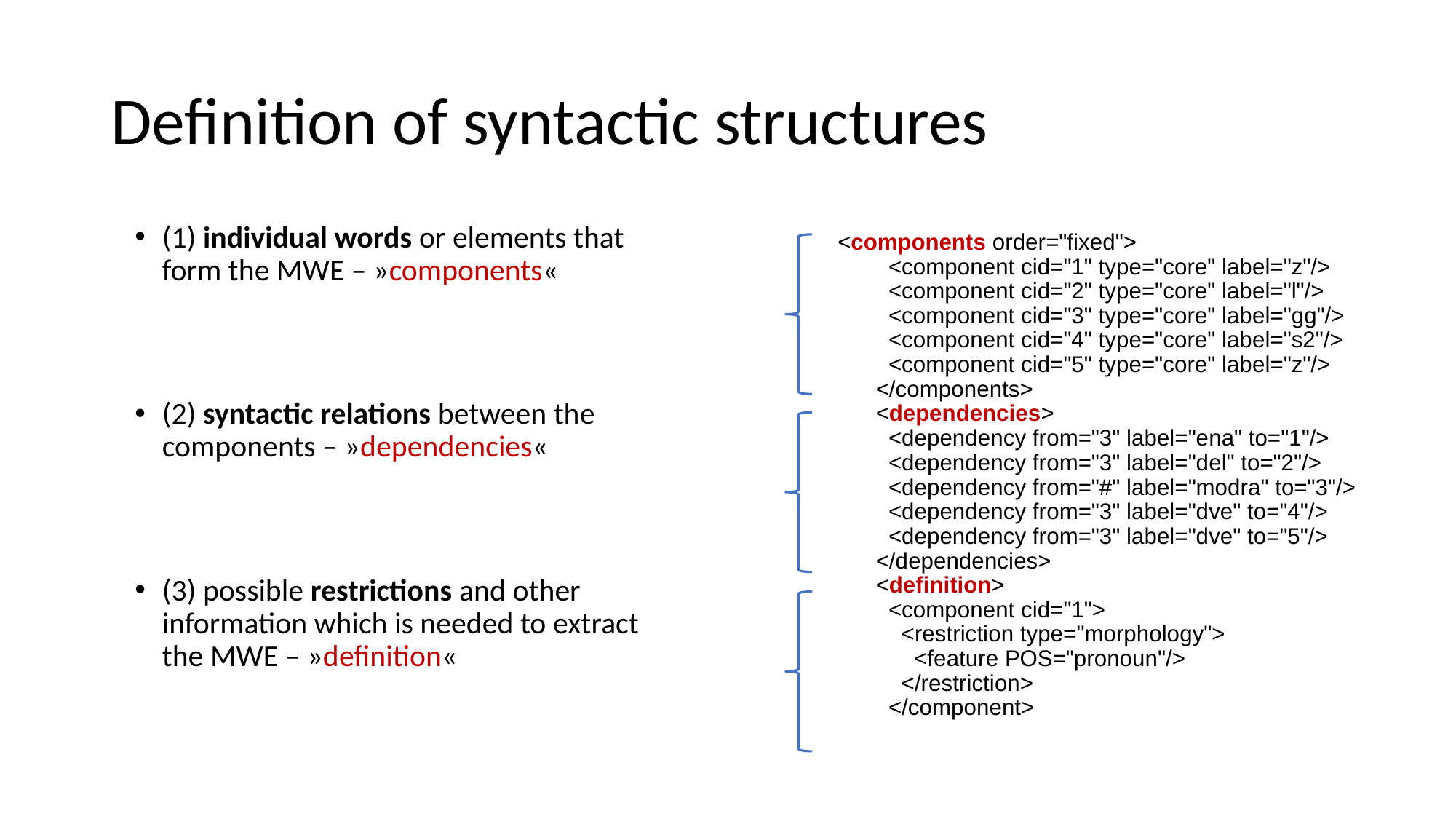

# Definition of syntactic structures
(1) individual words or elements that form the MWE – »components«

(2) syntactic relations between the components – »dependencies«

(3) possible restrictions and other information which is needed to extract the MWE – »definition«
<components order="fixed">
        <component cid="1" type="core" label="z"/>
        <component cid="2" type="core" label="l"/>
        <component cid="3" type="core" label="gg"/>
        <component cid="4" type="core" label="s2"/>
        <component cid="5" type="core" label="z"/>
      </components>
      <dependencies>
        <dependency from="3" label="ena" to="1"/>
        <dependency from="3" label="del" to="2"/>
        <dependency from="#" label="modra" to="3"/>
        <dependency from="3" label="dve" to="4"/>
        <dependency from="3" label="dve" to="5"/>
      </dependencies>
      <definition>
        <component cid="1">
          <restriction type="morphology">
            <feature POS="pronoun"/>
          </restriction>
        </component>